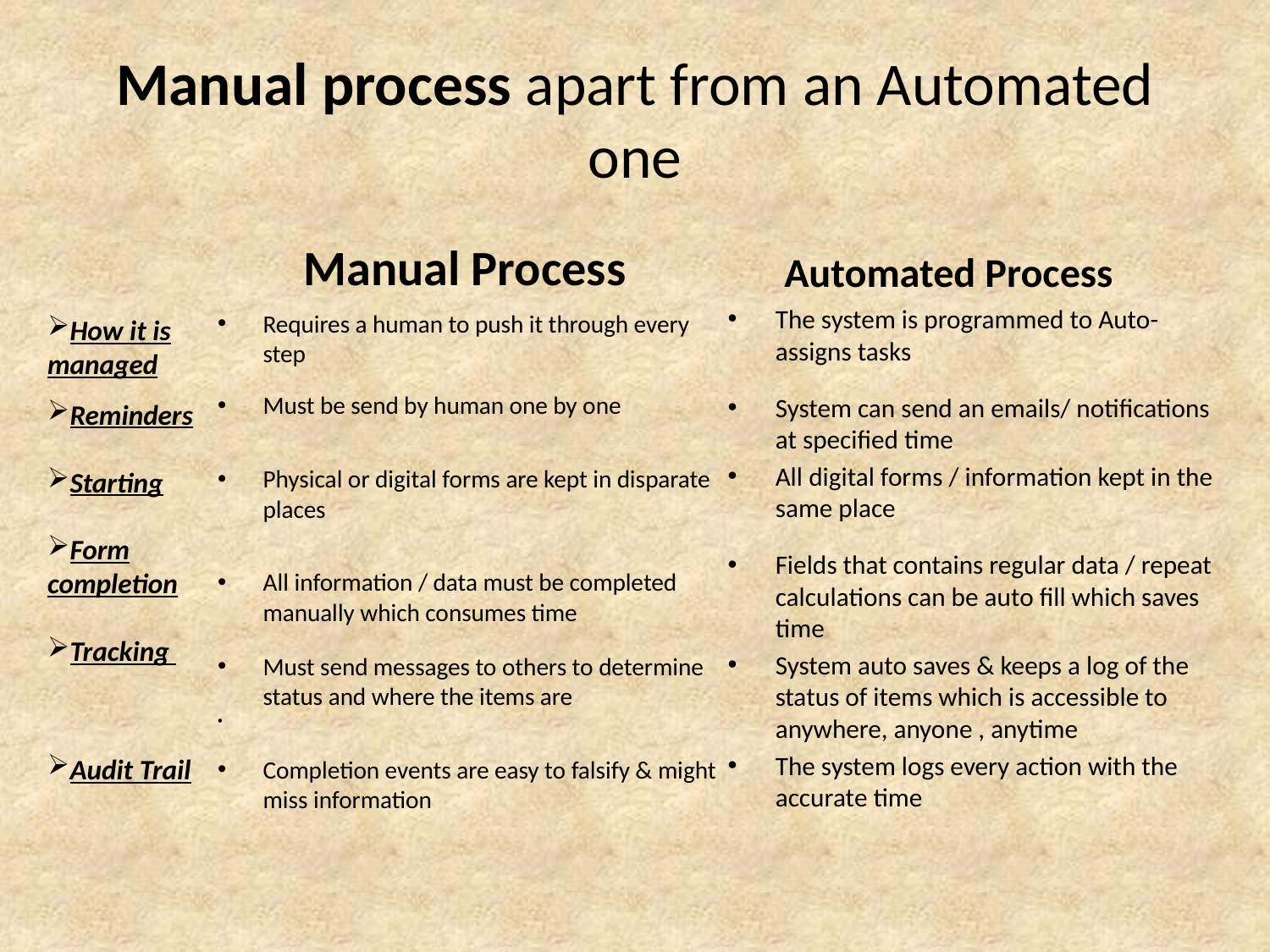

# Manual process apart from an Automated one
Manual Process

     Automated Process
The system is programmed to Auto- assigns tasks

System can send an emails/ notifications at specified time
All digital forms / information kept in the same place

Fields that contains regular data / repeat calculations can be auto fill which saves time
System auto saves & keeps a log of the status of items which is accessible to anywhere, anyone , anytime
The system logs every action with the accurate time

Requires a human to push it through every step

Must be send by human one by one

Physical or digital forms are kept in disparate places

All information / data must be completed manually which consumes time

Must send messages to others to determine status and where the items are

Completion events are easy to falsify & might miss information

How it is managed

Reminders

Starting

Form completion

Tracking

Audit Trail